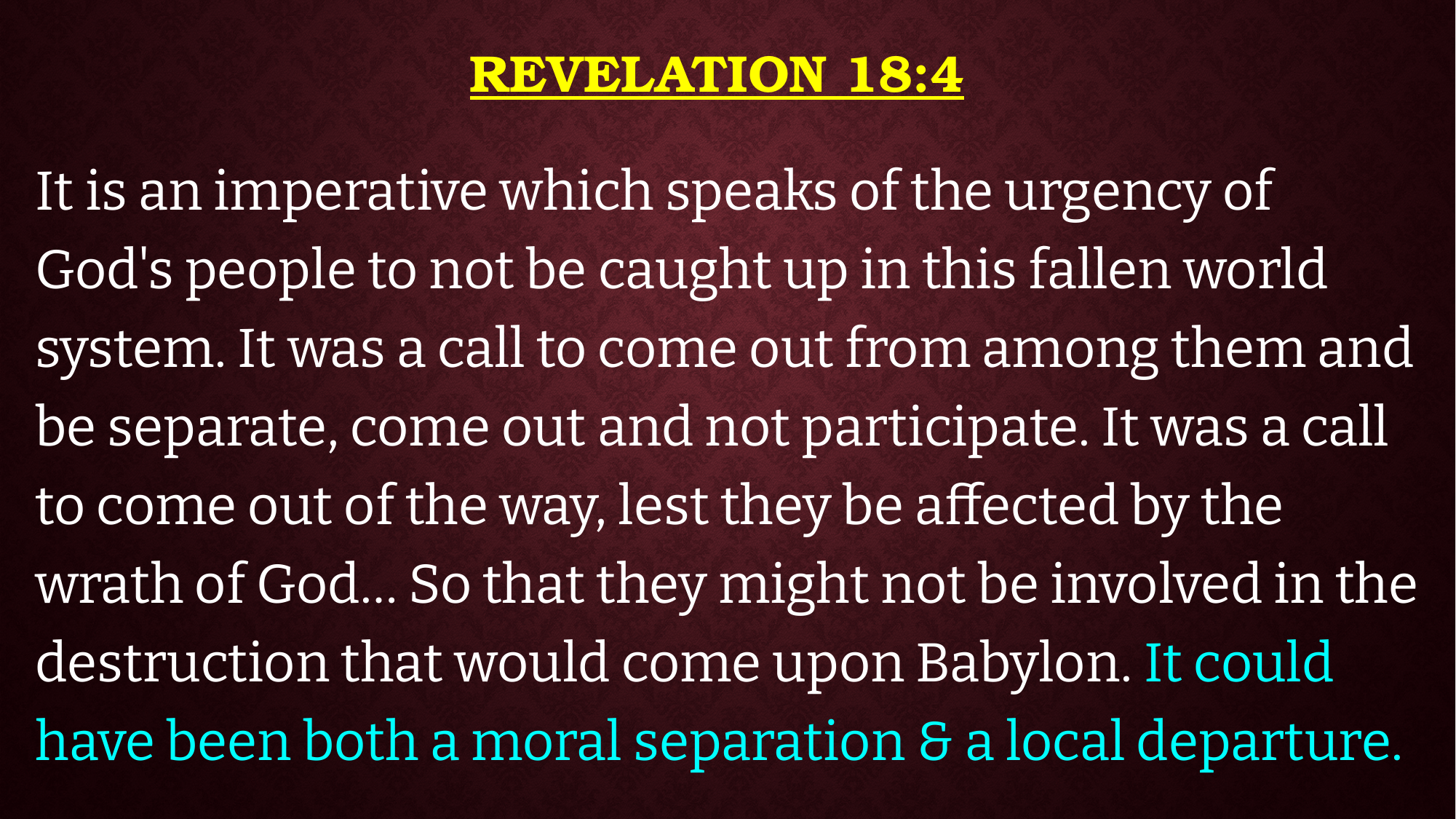

# Revelation 18:4
It is an imperative which speaks of the urgency of God's people to not be caught up in this fallen world system. It was a call to come out from among them and be separate, come out and not participate. It was a call to come out of the way, lest they be affected by the wrath of God… So that they might not be involved in the destruction that would come upon Babylon. It could have been both a moral separation & a local departure.